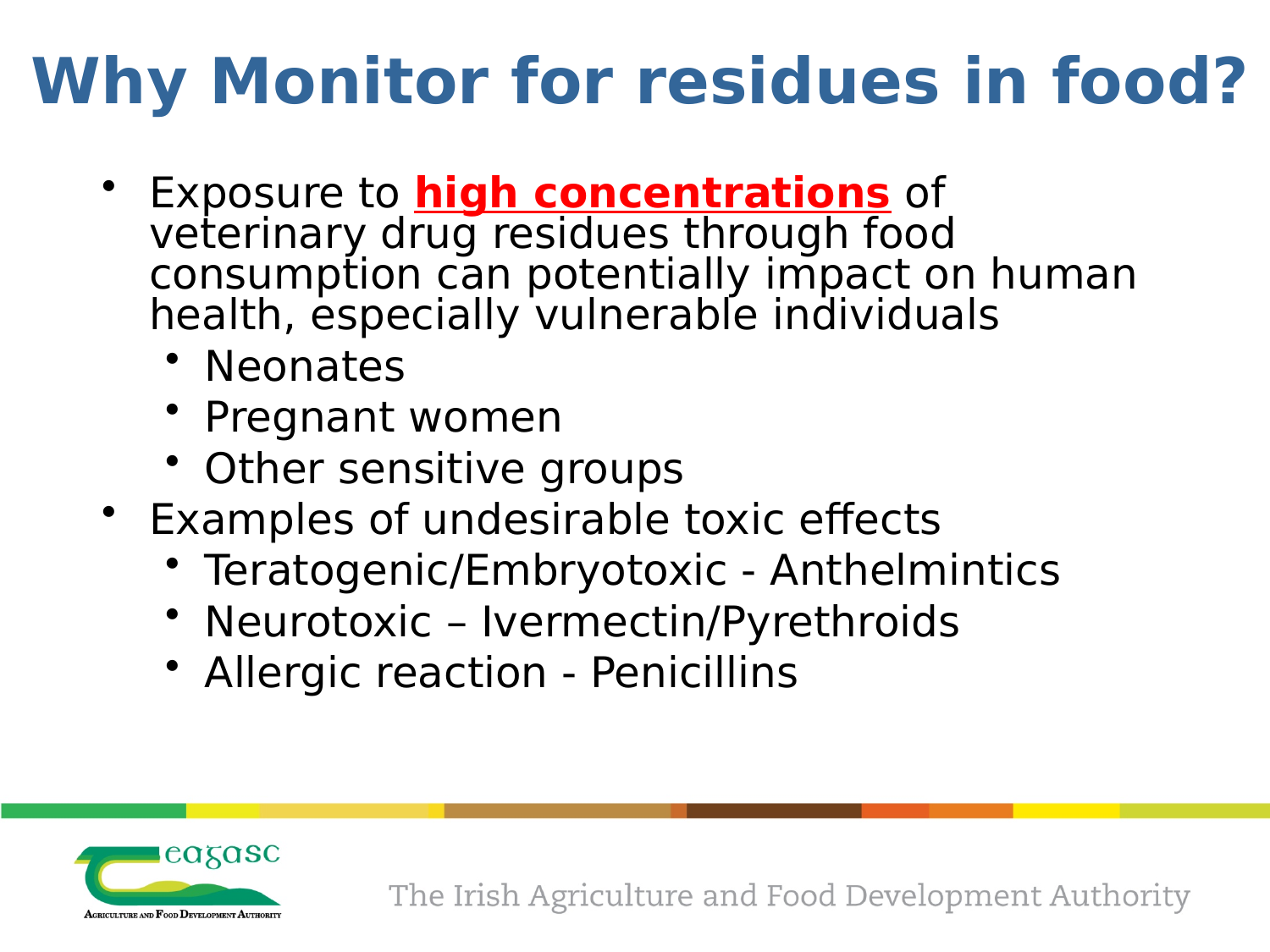

Why Monitor for residues in food?
Exposure to high concentrations of veterinary drug residues through food consumption can potentially impact on human health, especially vulnerable individuals
Neonates
Pregnant women
Other sensitive groups
Examples of undesirable toxic effects
Teratogenic/Embryotoxic - Anthelmintics
Neurotoxic – Ivermectin/Pyrethroids
Allergic reaction - Penicillins